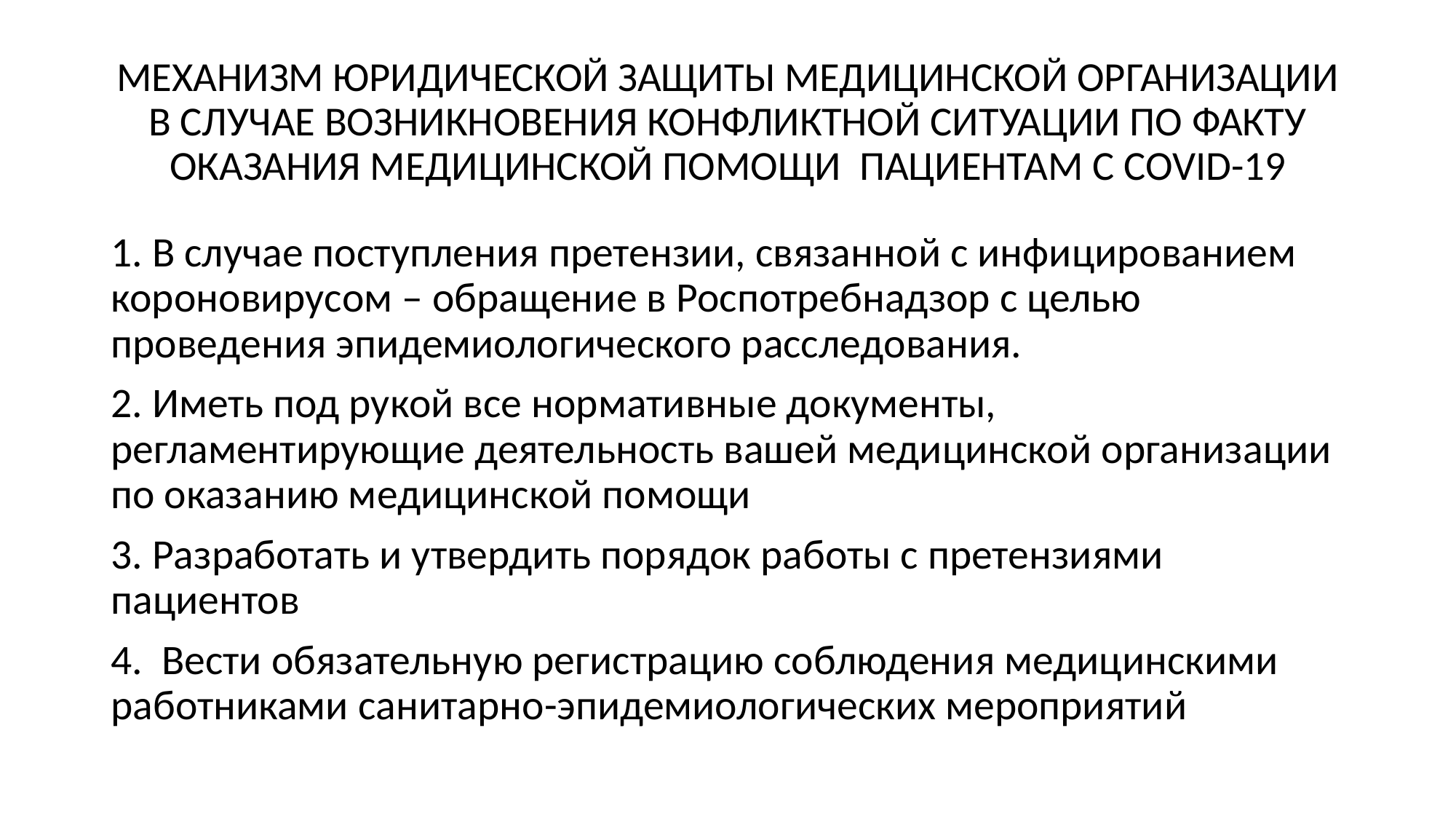

# МЕХАНИЗМ ЮРИДИЧЕСКОЙ ЗАЩИТЫ МЕДИЦИНСКОЙ ОРГАНИЗАЦИИ В СЛУЧАЕ ВОЗНИКНОВЕНИЯ КОНФЛИКТНОЙ СИТУАЦИИ ПО ФАКТУ ОКАЗАНИЯ МЕДИЦИНСКОЙ ПОМОЩИ  ПАЦИЕНТАМ С COVID-19
1. В случае поступления претензии, связанной с инфицированием короновирусом – обращение в Роспотребнадзор с целью проведения эпидемиологического расследования.
2. Иметь под рукой все нормативные документы, регламентирующие деятельность вашей медицинской организации по оказанию медицинской помощи
3. Разработать и утвердить порядок работы с претензиями пациентов
4.  Вести обязательную регистрацию соблюдения медицинскими работниками санитарно-эпидемиологических мероприятий